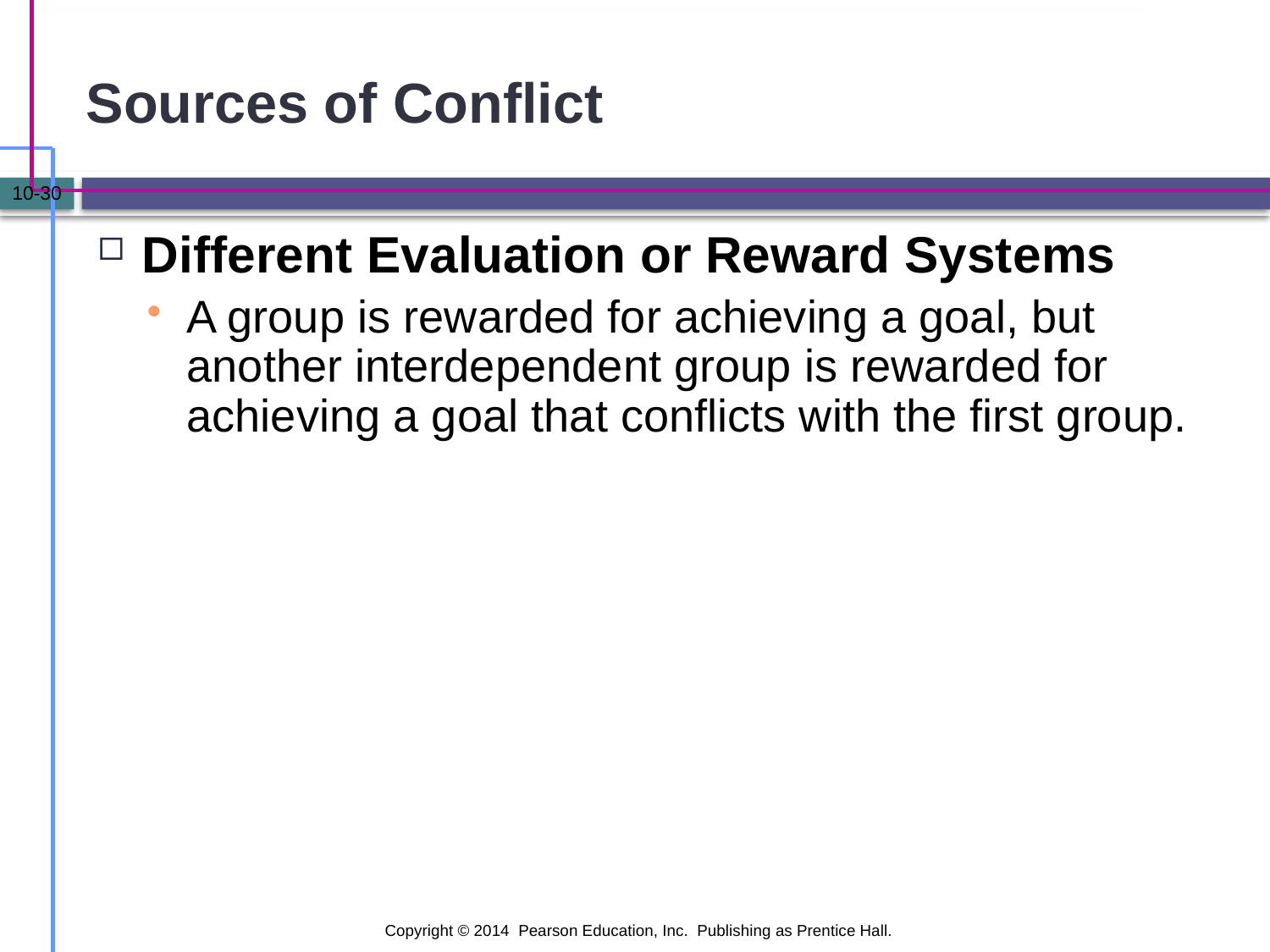

# Sources of Conflict
10-30
Different Evaluation or Reward Systems
A group is rewarded for achieving a goal, but another interdependent group is rewarded for achieving a goal that conflicts with the first group.